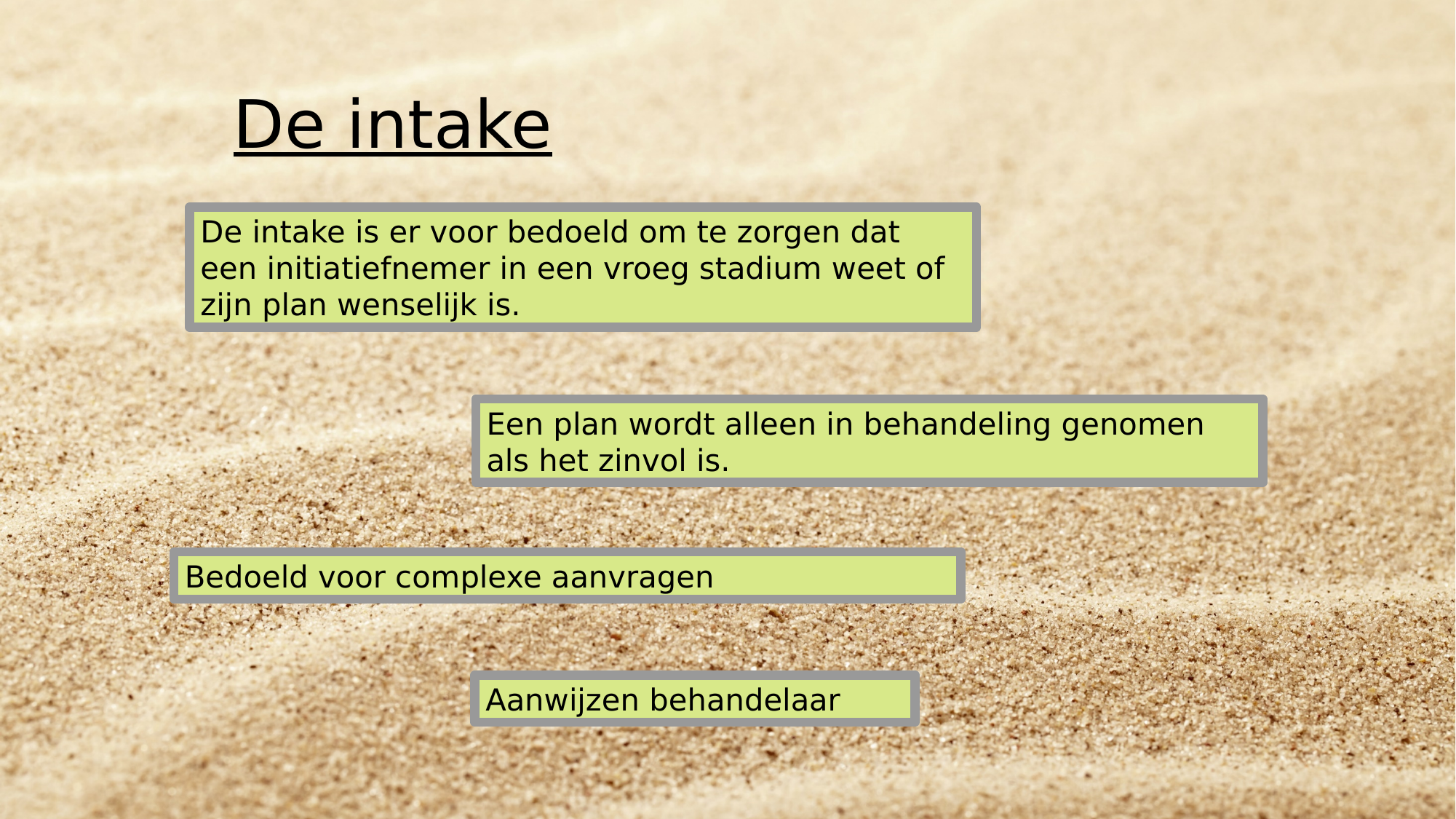

De intake
De intake is er voor bedoeld om te zorgen dat een initiatiefnemer in een vroeg stadium weet of zijn plan wenselijk is.
Een plan wordt alleen in behandeling genomen als het zinvol is.
Bedoeld voor complexe aanvragen
Aanwijzen behandelaar